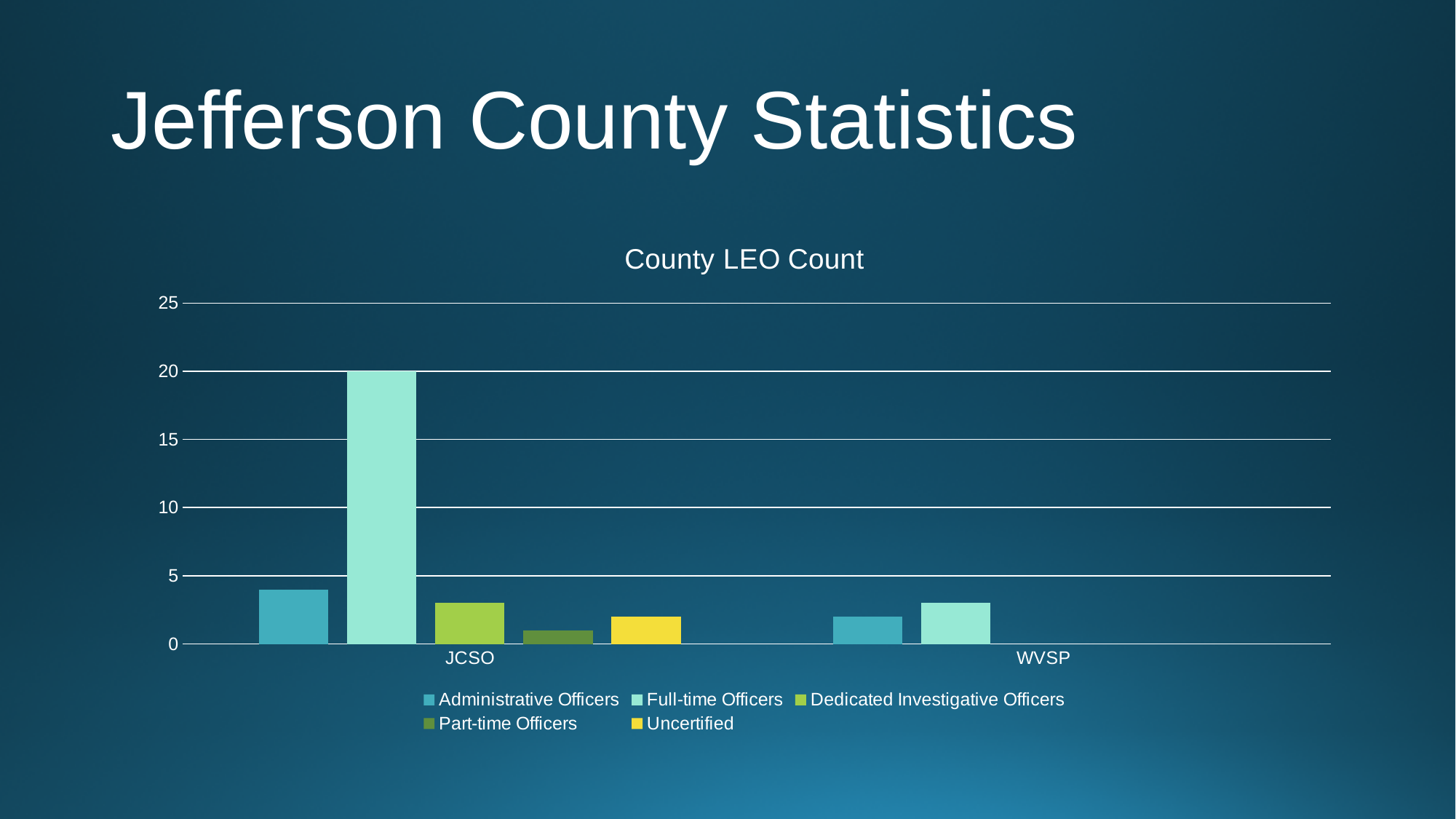

# Jefferson County Statistics

### Chart: County LEO Count

| Category | Administrative Officers | Full-time Officers | Dedicated Investigative Officers | Part-time Officers | Uncertified |
|---|---|---|---|---|---|
| JCSO | 4.0 | 20.0 | 3.0 | 1.0 | 2.0 |
| WVSP | 2.0 | 3.0 | None | None | None |